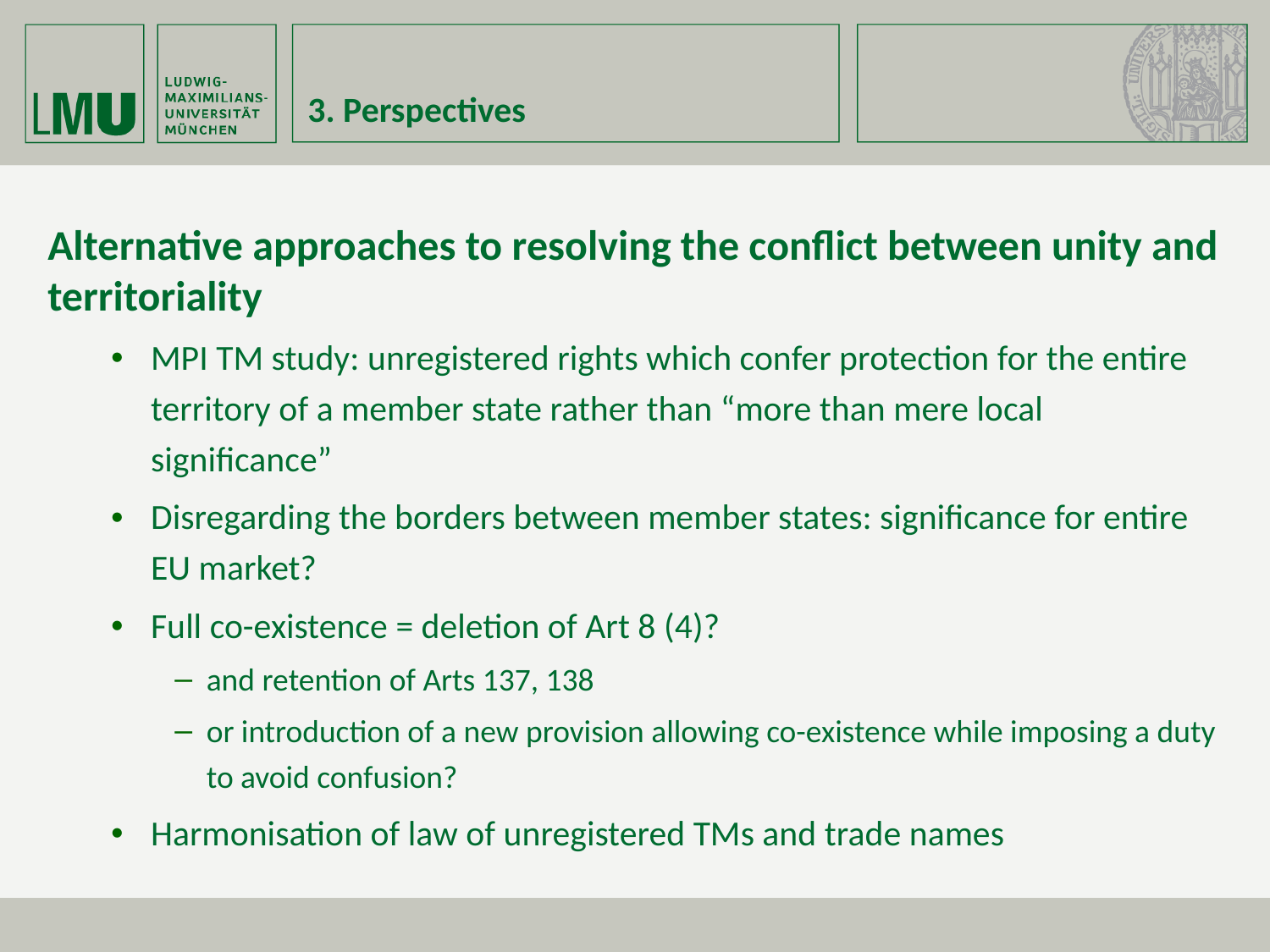

# 3. Perspectives
Alternative approaches to resolving the conflict between unity and territoriality
MPI TM study: unregistered rights which confer protection for the entire territory of a member state rather than “more than mere local significance”
Disregarding the borders between member states: significance for entire EU market?
Full co-existence = deletion of Art 8 (4)?
and retention of Arts 137, 138
or introduction of a new provision allowing co-existence while imposing a duty to avoid confusion?
Harmonisation of law of unregistered TMs and trade names